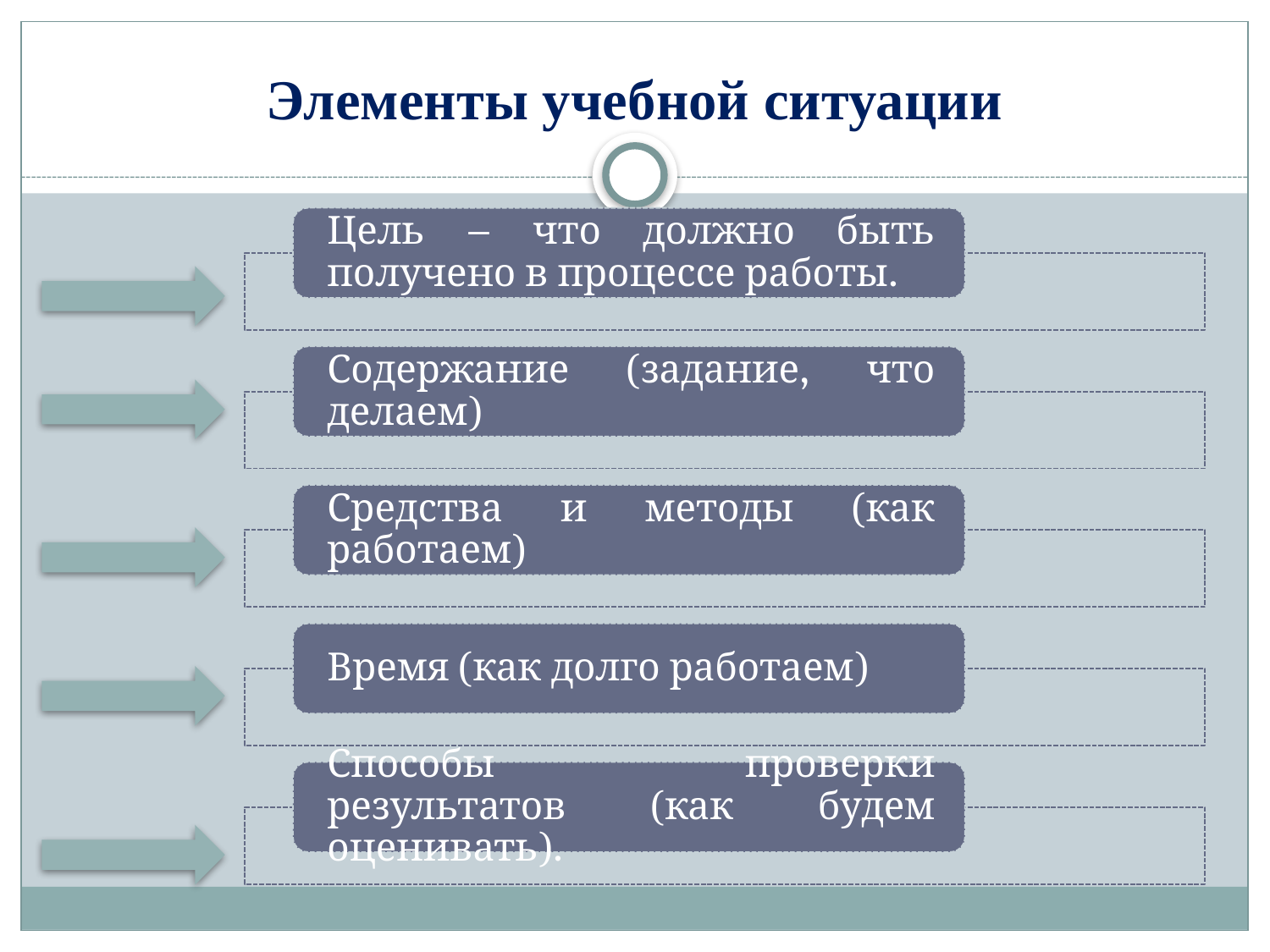

# Элементы учебной ситуации
Цель – что должно быть получено в процессе работы.
Содержание (задание, что делаем)

Средства и методы (как работаем)
Время (как долго работаем)
Способы проверки результатов (как будем оценивать).